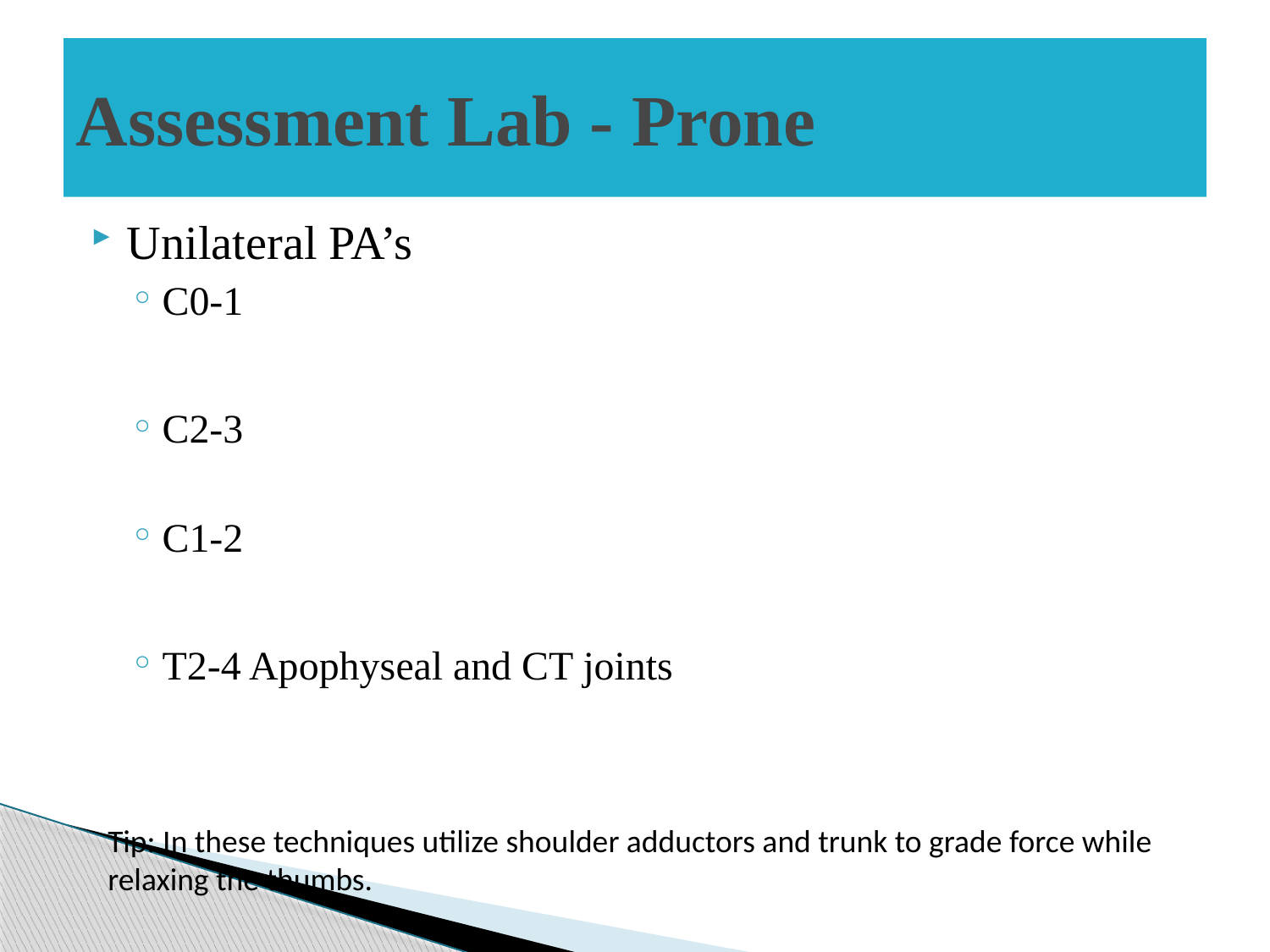

# Assessment Lab - Prone
Unilateral PA’s
C0-1

C2-3

C1-2

T2-4 Apophyseal and CT joints
Tip: In these techniques utilize shoulder adductors and trunk to grade force while relaxing the thumbs.